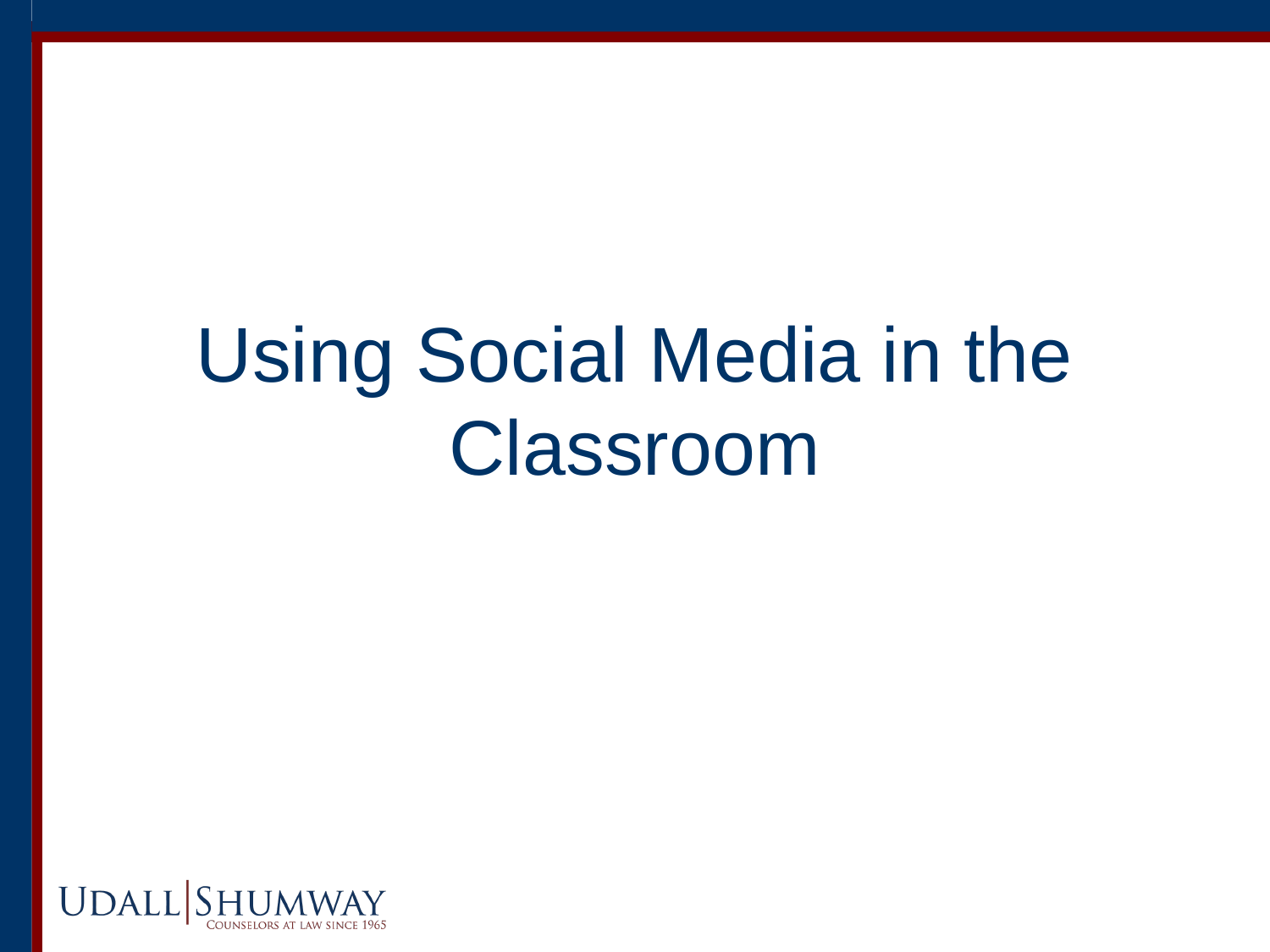

# Using Social Media in the Classroom